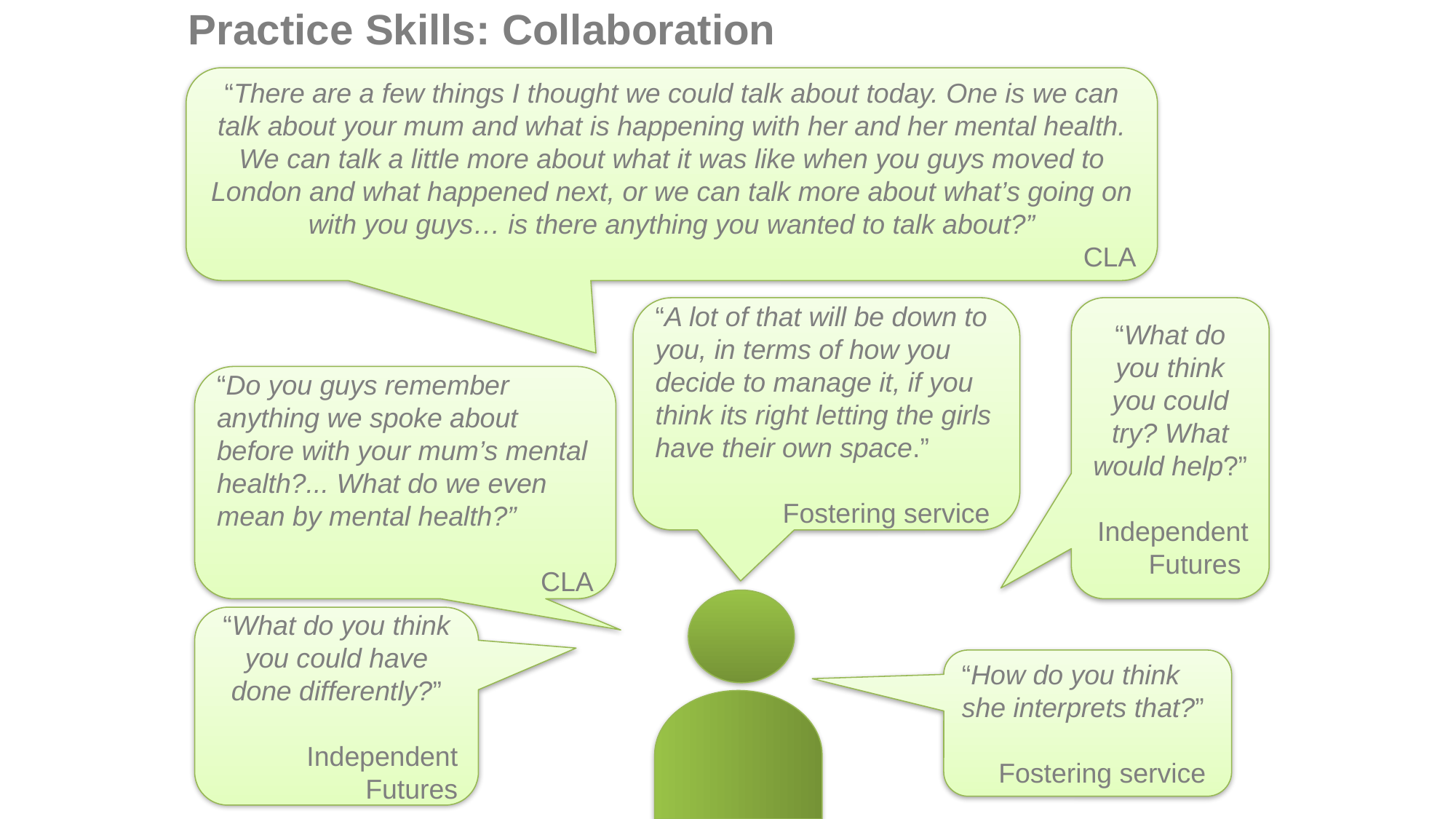

Practice Skills: Collaboration

“There are a few things I thought we could talk about today. One is we can talk about your mum and what is happening with her and her mental health. We can talk a little more about what it was like when you guys moved to London and what happened next, or we can talk more about what’s going on with you guys… is there anything you wanted to talk about?”
CLA

“A lot of that will be down to you, in terms of how you decide to manage it, if you think its right letting the girls have their own space.”

Fostering service

“What do you think you could try? What would help?”

Independent Futures

“Do you guys remember anything we spoke about before with your mum’s mental health?... What do we even mean by mental health?”

CLA

“What do you think you could have done differently?”

Independent Futures
“How do you think she interprets that?”

Fostering service